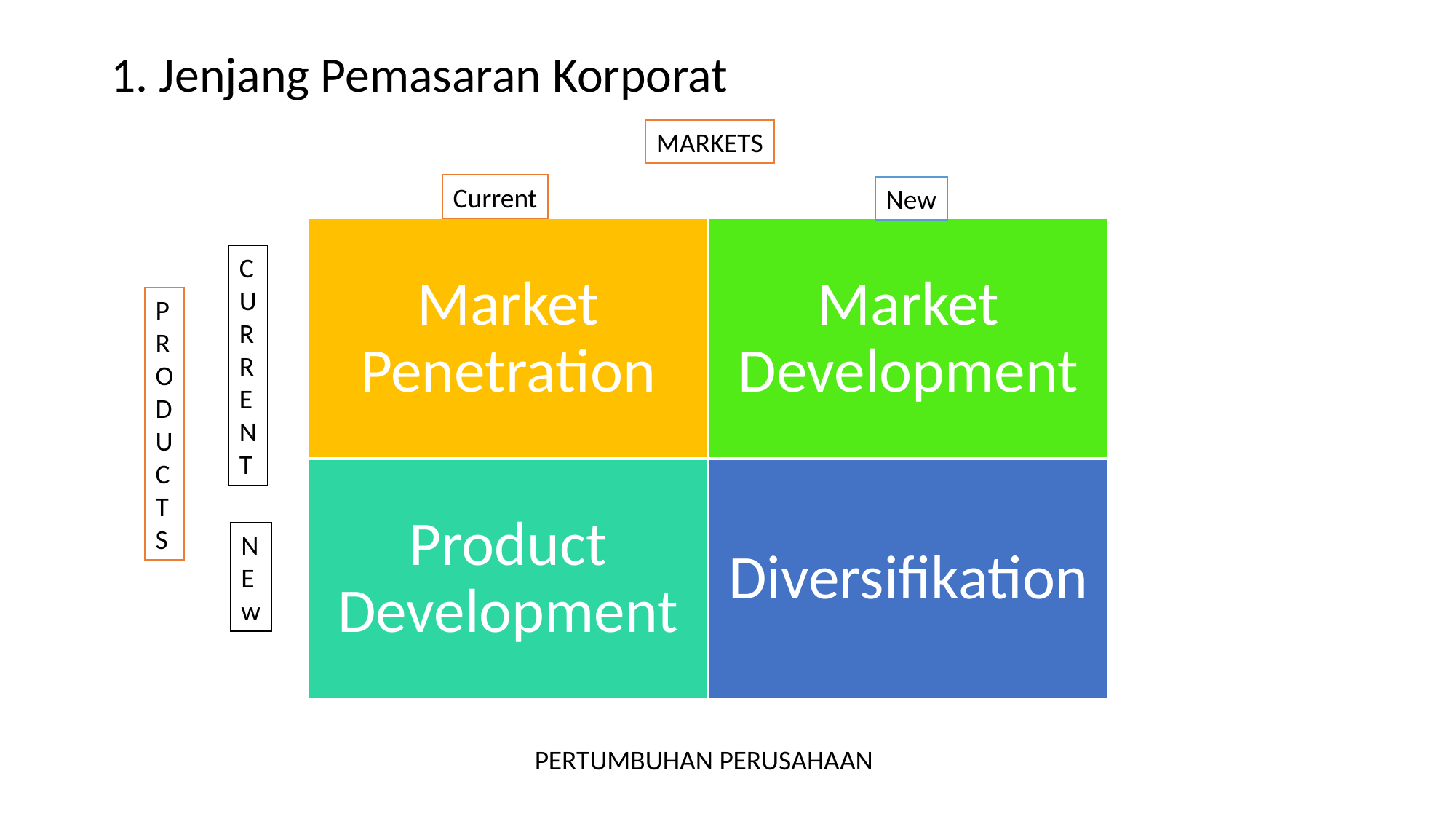

# 1. Jenjang Pemasaran Korporat
MARKETS
Current
New
Market Penetration
Market Development
Product Development
Diversifikation
C
U
R
R
E
N
T
P
R
O
D
U
C
T
S
N
E
w
PERTUMBUHAN PERUSAHAAN